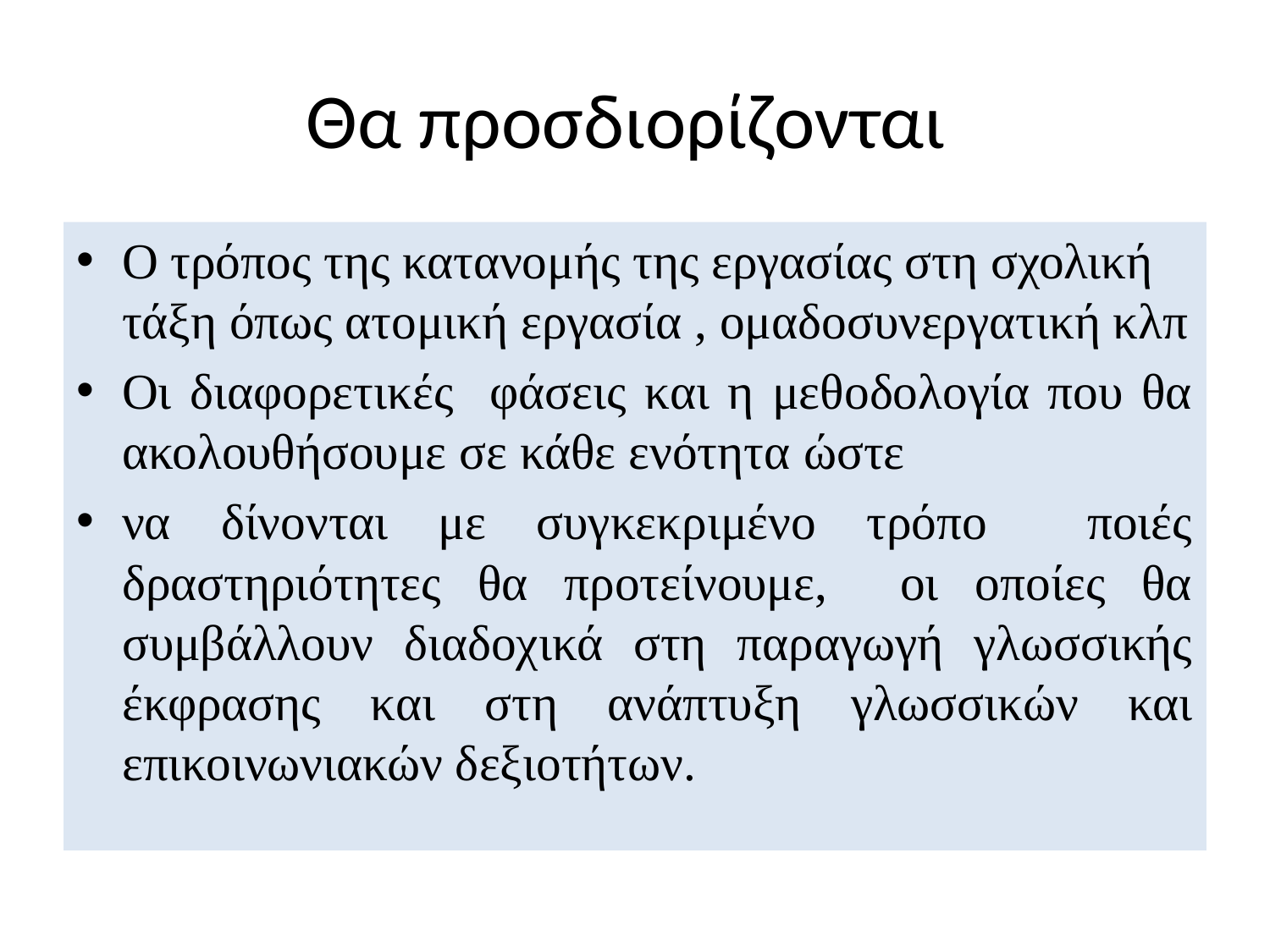

# Θα προσδιορίζονται
Ο τρόπος της κατανομής της εργασίας στη σχολική τάξη όπως ατομική εργασία , ομαδοσυνεργατική κλπ
Οι διαφορετικές  φάσεις και η μεθοδολογία που θα ακολουθήσουμε σε κάθε ενότητα ώστε
να δίνονται με συγκεκριμένο τρόπο  ποιές δραστηριότητες θα προτείνουμε,  οι οποίες θα συμβάλλουν διαδοχικά στη παραγωγή γλωσσικής έκφρασης και στη ανάπτυξη γλωσσικών και επικοινωνιακών δεξιοτήτων.